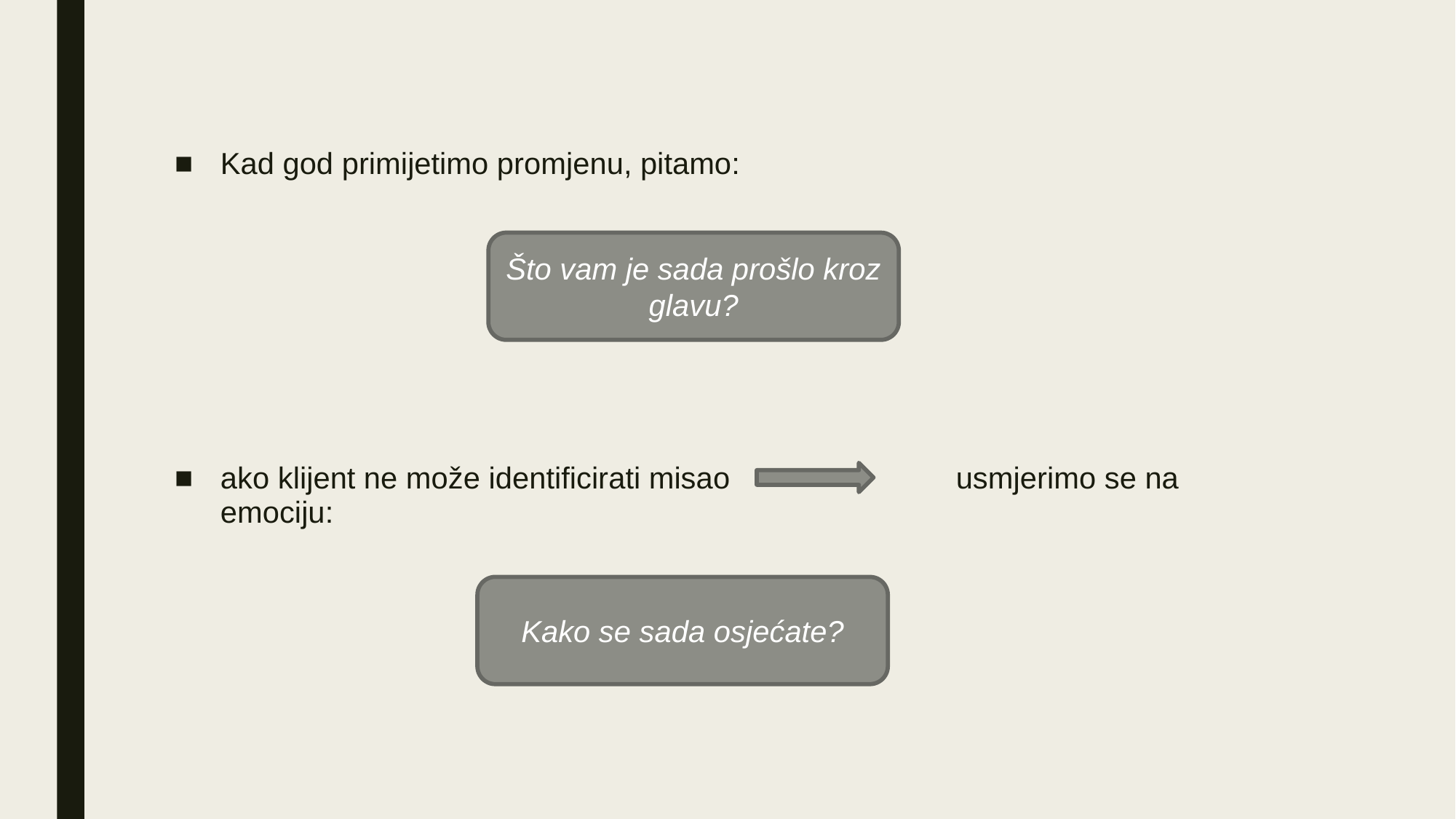

Kad god primijetimo promjenu, pitamo:

ako klijent ne može identificirati misao                           usmjerimo se na emociju:

Što vam je sada prošlo kroz glavu?

Kako se sada osjećate?